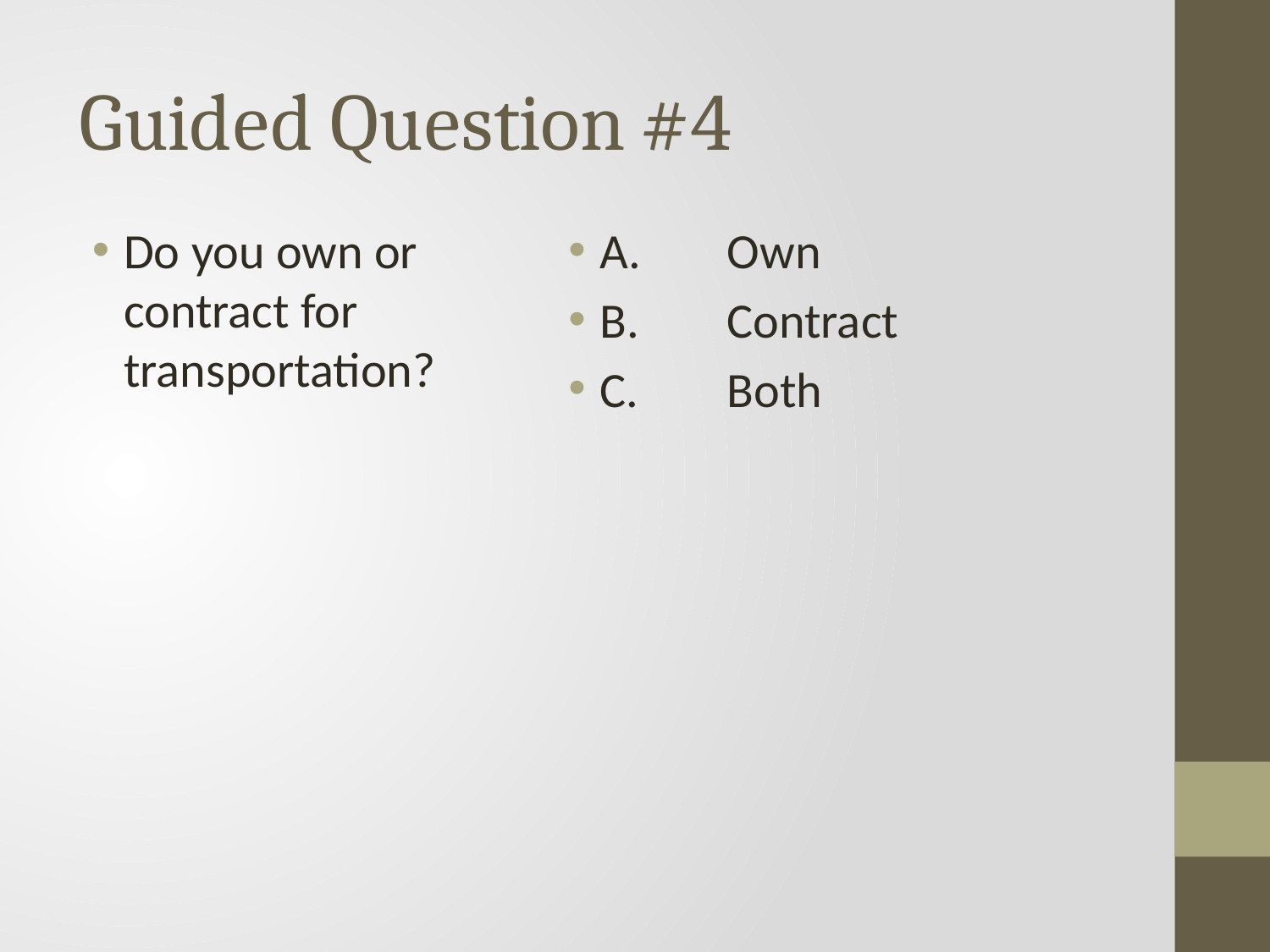

# Guided Question #4
Do you own or contract for transportation?
A. 	Own
B. 	Contract
C.	Both